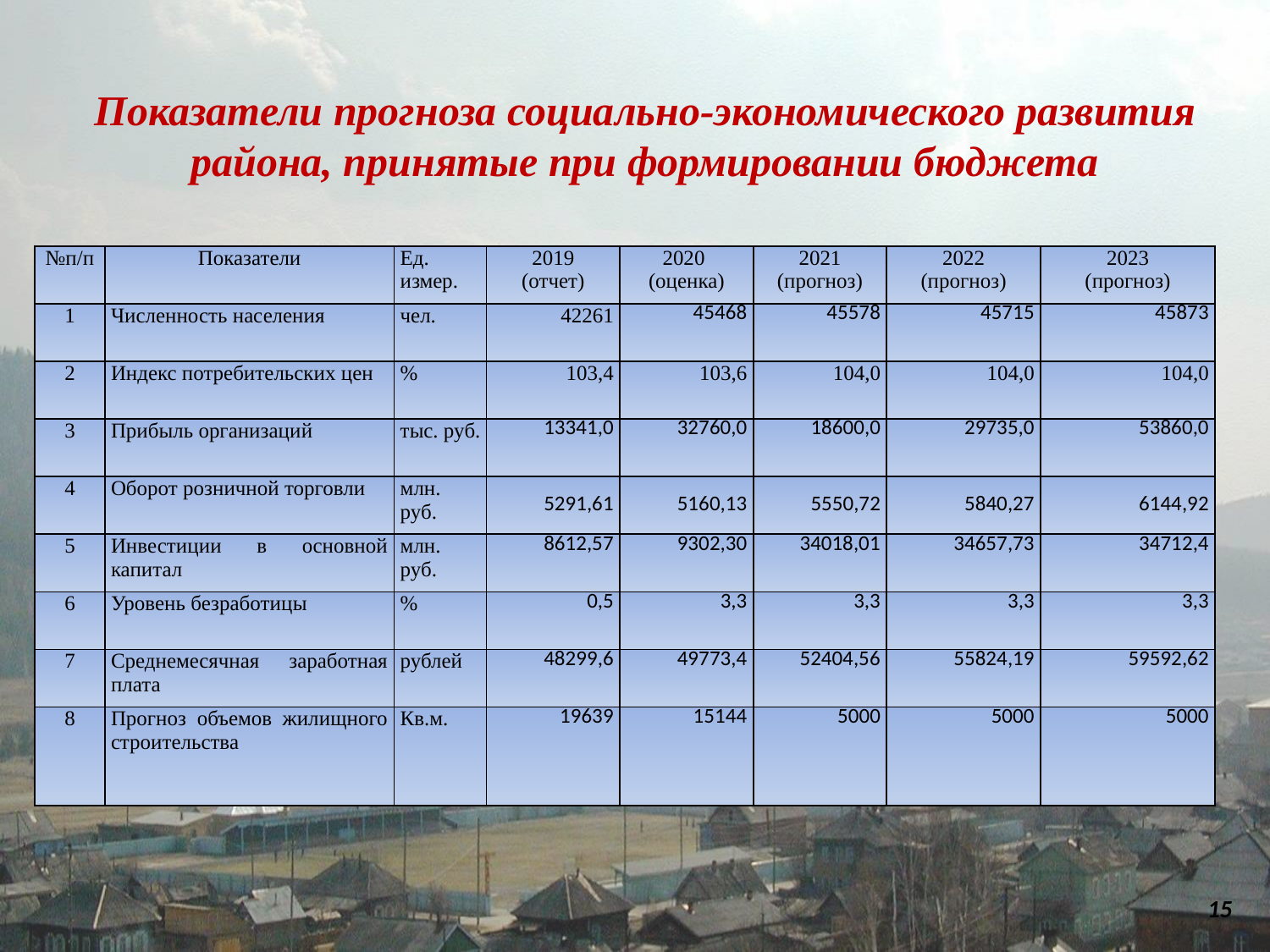

Показатели прогноза социально-экономического развития района, принятые при формировании бюджета

| №п/п | Показатели | Ед. измер. | 2019 (отчет) | 2020 (оценка) | 2021 (прогноз) | 2022 (прогноз) | 2023 (прогноз) |
| --- | --- | --- | --- | --- | --- | --- | --- |
| 1 | Численность населения | чел. | 42261 | 45468 | 45578 | 45715 | 45873 |
| 2 | Индекс потребительских цен | % | 103,4 | 103,6 | 104,0 | 104,0 | 104,0 |
| 3 | Прибыль организаций | тыс. руб. | 13341,0 | 32760,0 | 18600,0 | 29735,0 | 53860,0 |
| 4 | Оборот розничной торговли | млн. руб. | 5291,61 | 5160,13 | 5550,72 | 5840,27 | 6144,92 |
| 5 | Инвестиции в основной капитал | млн. руб. | 8612,57 | 9302,30 | 34018,01 | 34657,73 | 34712,4 |
| 6 | Уровень безработицы | % | 0,5 | 3,3 | 3,3 | 3,3 | 3,3 |
| 7 | Среднемесячная заработная плата | рублей | 48299,6 | 49773,4 | 52404,56 | 55824,19 | 59592,62 |
| 8 | Прогноз объемов жилищного строительства | Кв.м. | 19639 | 15144 | 5000 | 5000 | 5000 |
15